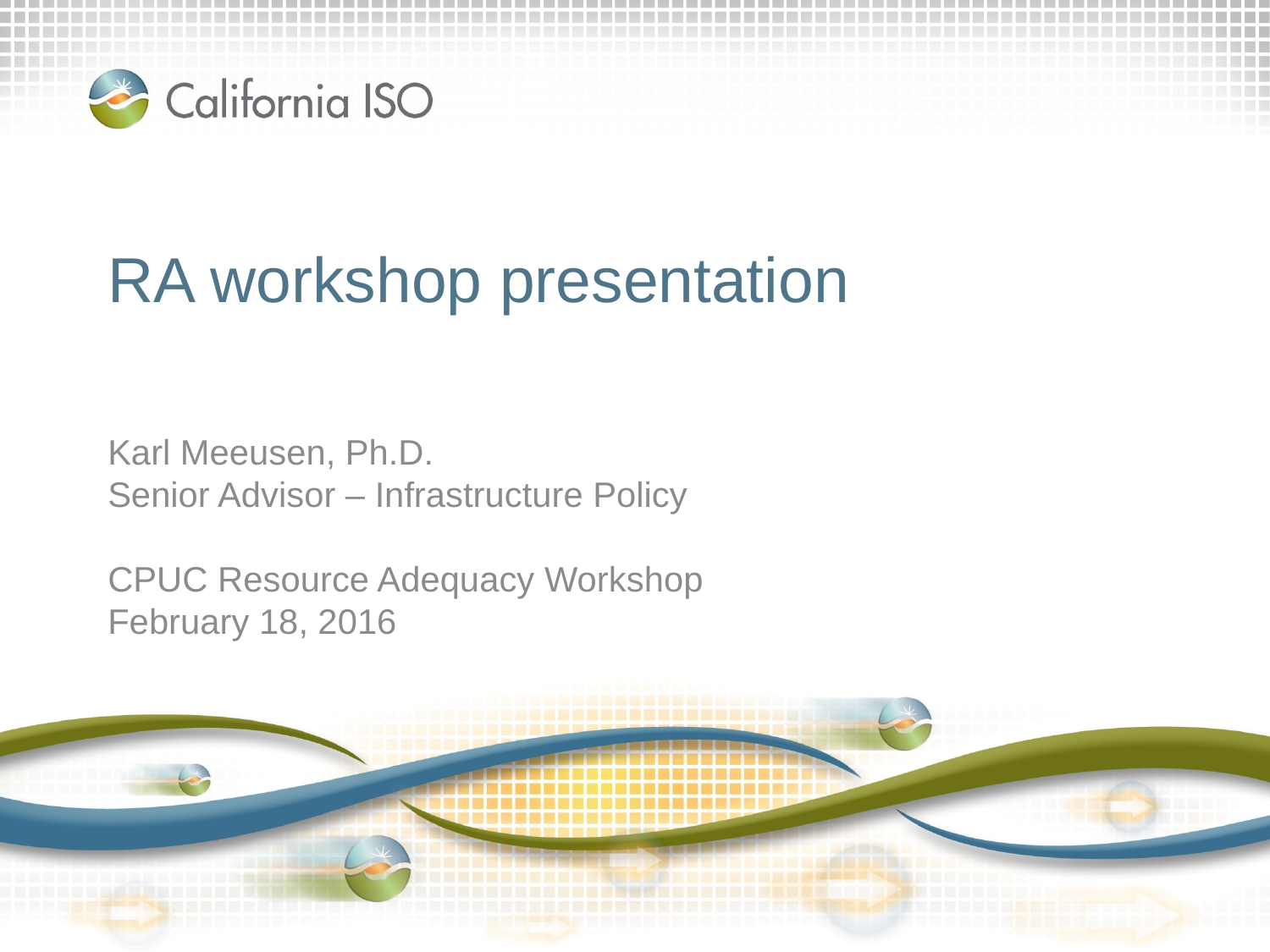

# RA workshop presentation

Karl Meeusen, Ph.D.
Senior Advisor – Infrastructure Policy

CPUC Resource Adequacy Workshop
February 18, 2016